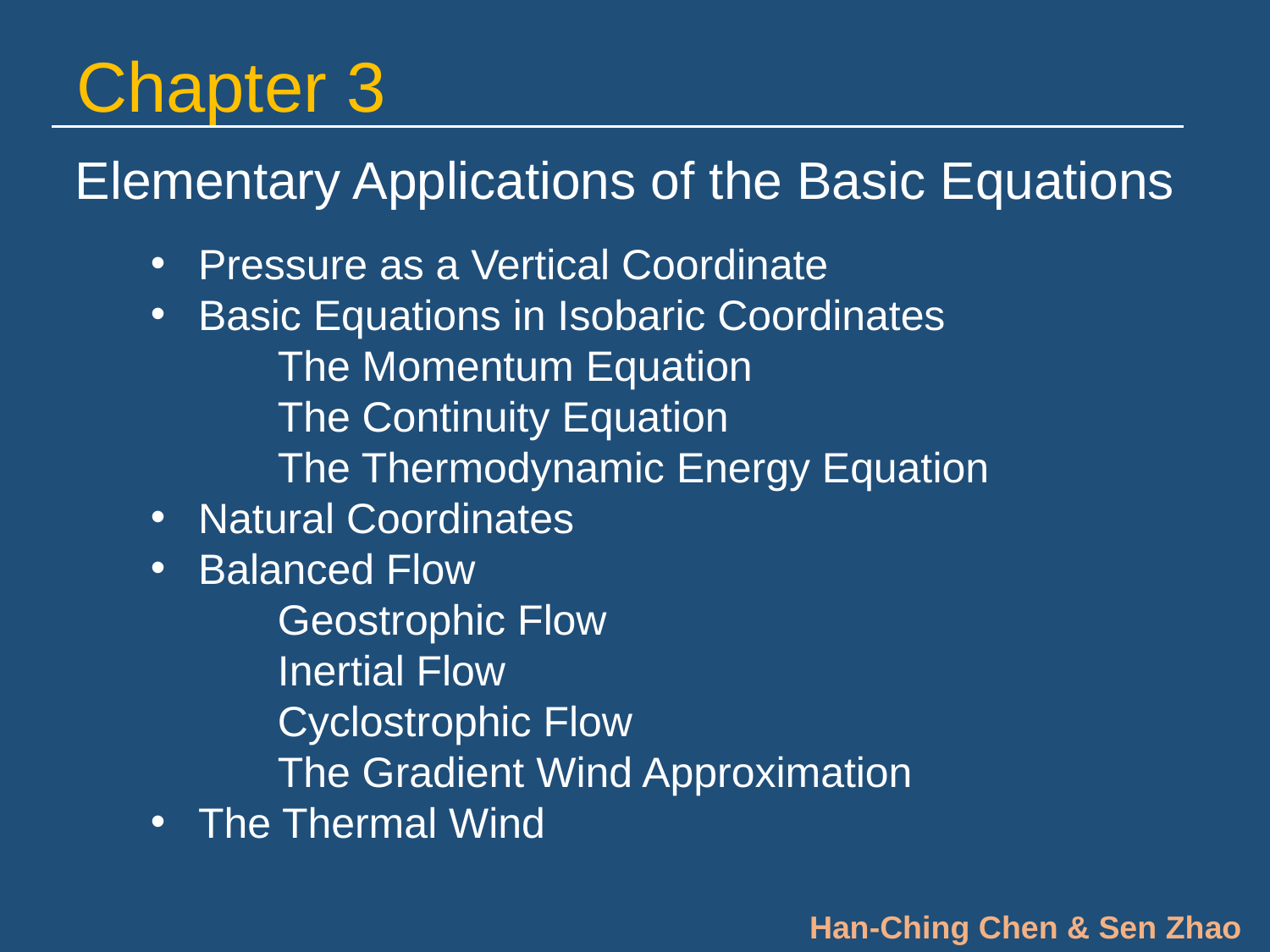

Chapter 3
Elementary Applications of the Basic Equations
Pressure as a Vertical Coordinate
Basic Equations in Isobaric Coordinates
	The Momentum Equation
	The Continuity Equation
	The Thermodynamic Energy Equation
Natural Coordinates
Balanced Flow
	Geostrophic Flow
	Inertial Flow
	Cyclostrophic Flow
	The Gradient Wind Approximation
The Thermal Wind
Han-Ching Chen & Sen Zhao